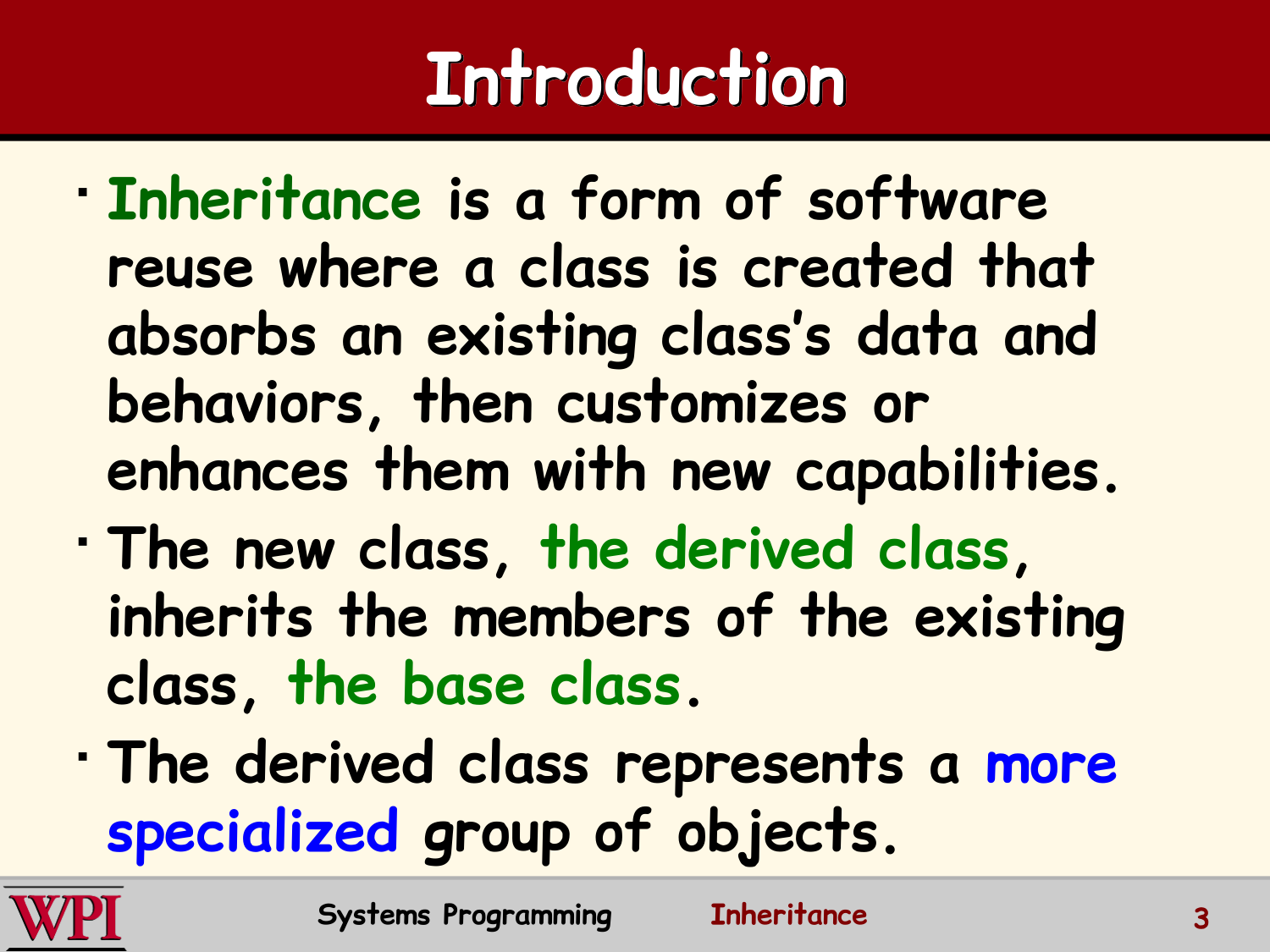

# Introduction
Inheritance is a form of software reuse where a class is created that absorbs an existing class’s data and behaviors, then customizes or enhances them with new capabilities.
The new class, the derived class, inherits the members of the existing class, the base class.
The derived class represents a more specialized group of objects.
Systems Programming        Inheritance
3